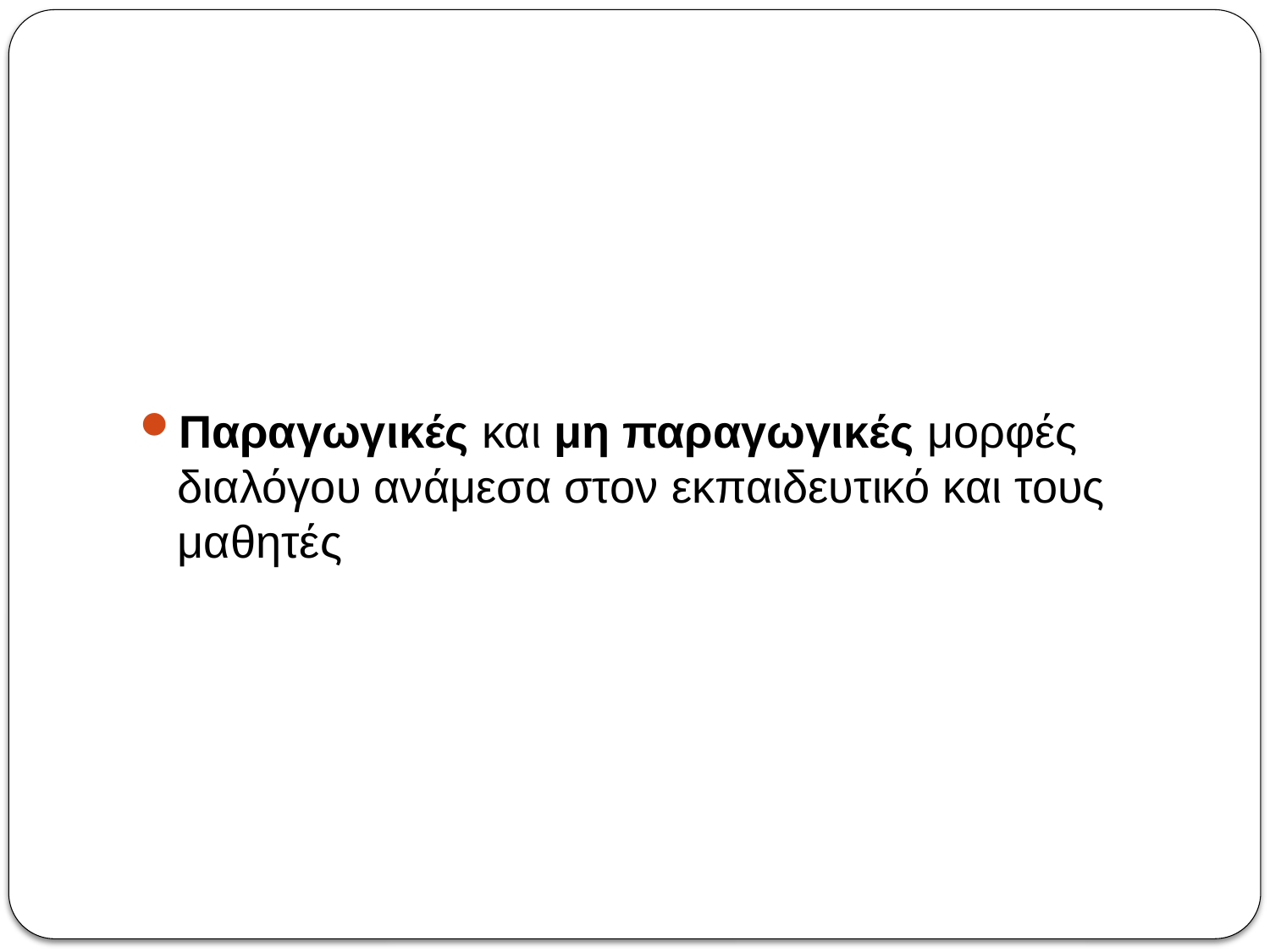

#
Παραγωγικές και μη παραγωγικές μορφές διαλόγου ανάμεσα στον εκπαιδευτικό και τους μαθητές